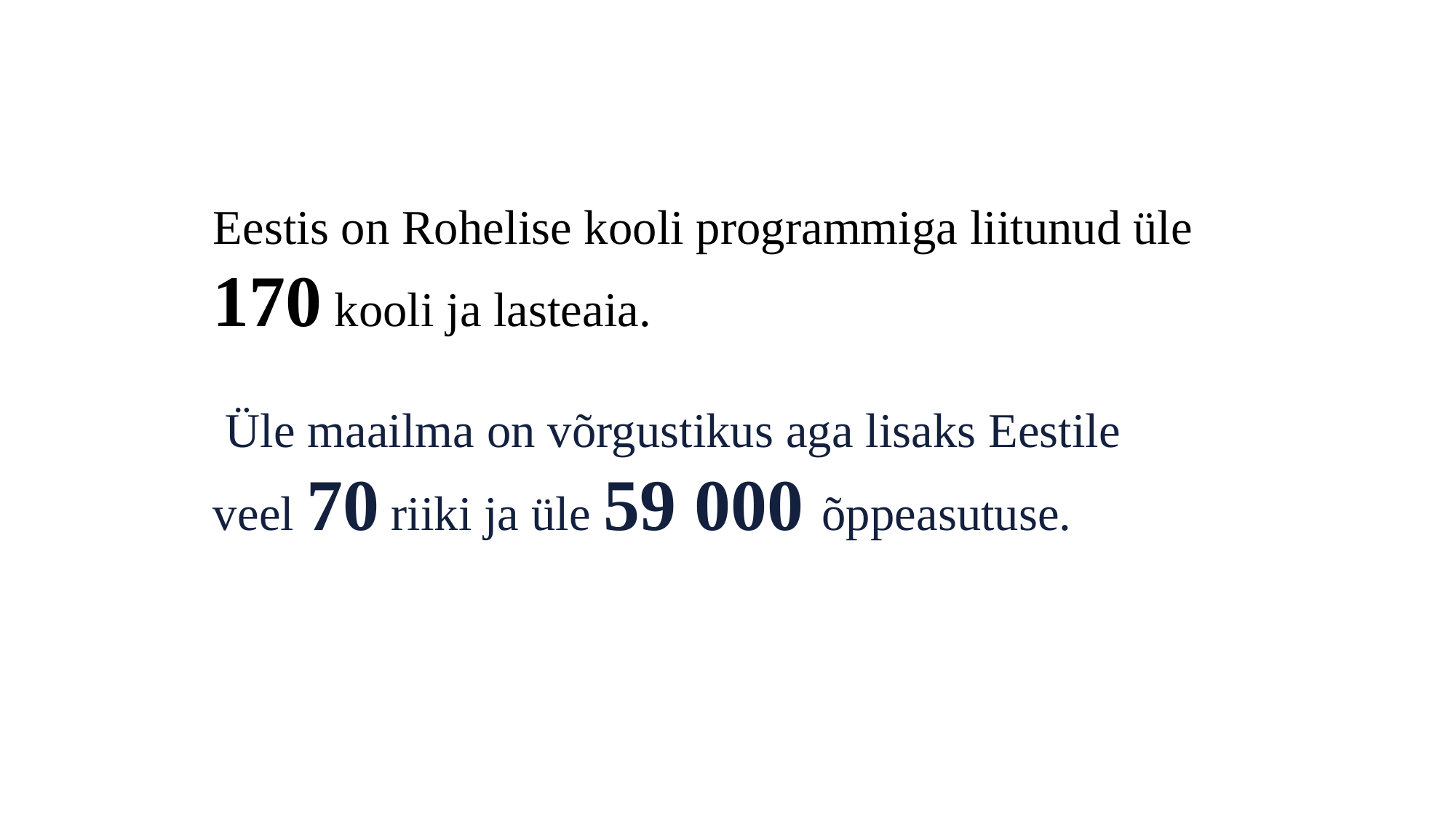

Eestis on Rohelise kooli programmiga liitunud üle 170 kooli ja lasteaia.

 Üle maailma on võrgustikus aga lisaks Eestile veel 70 riiki ja üle 59 000 õppeasutuse.